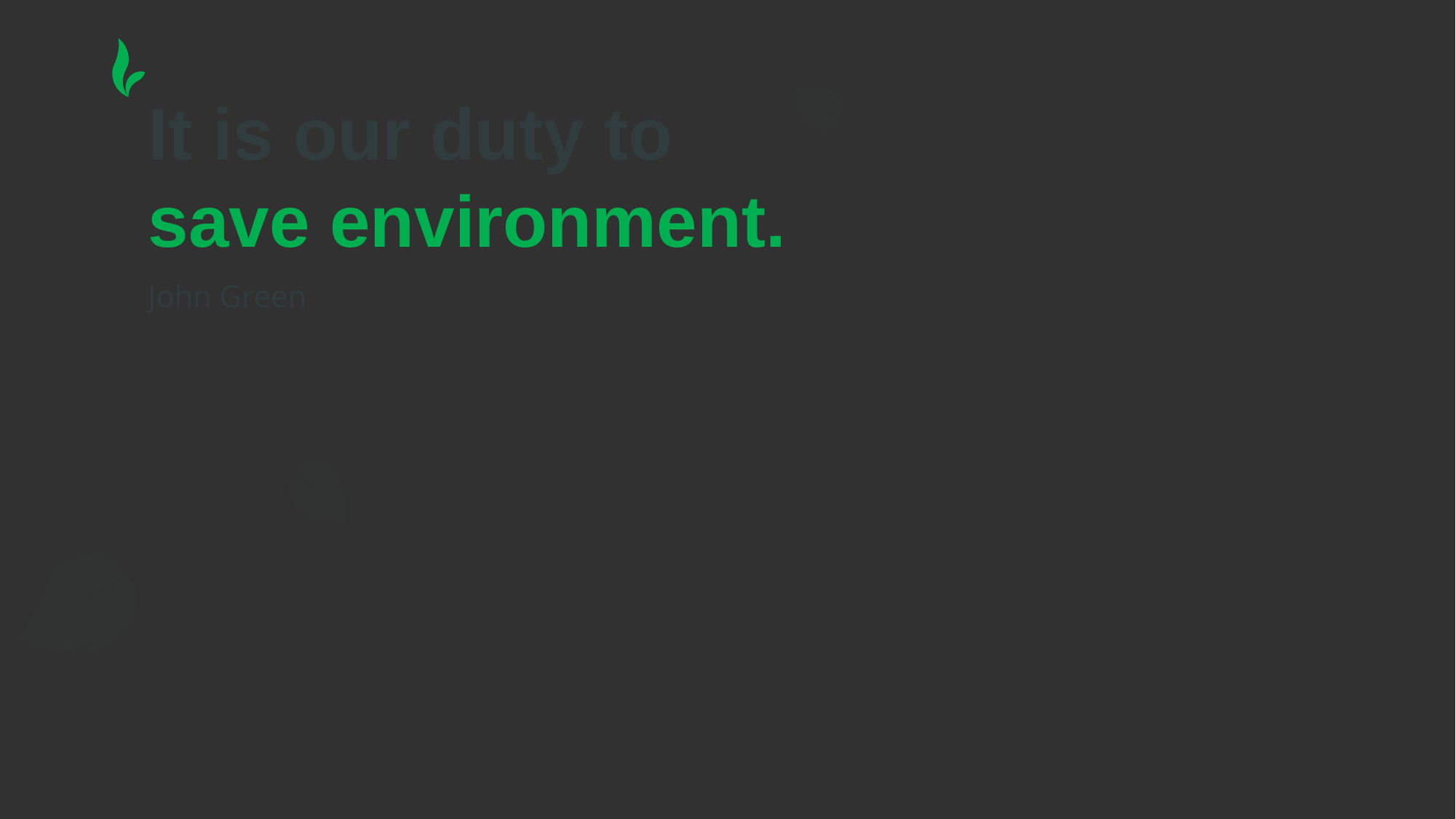

It is our duty to save environment.
John Green